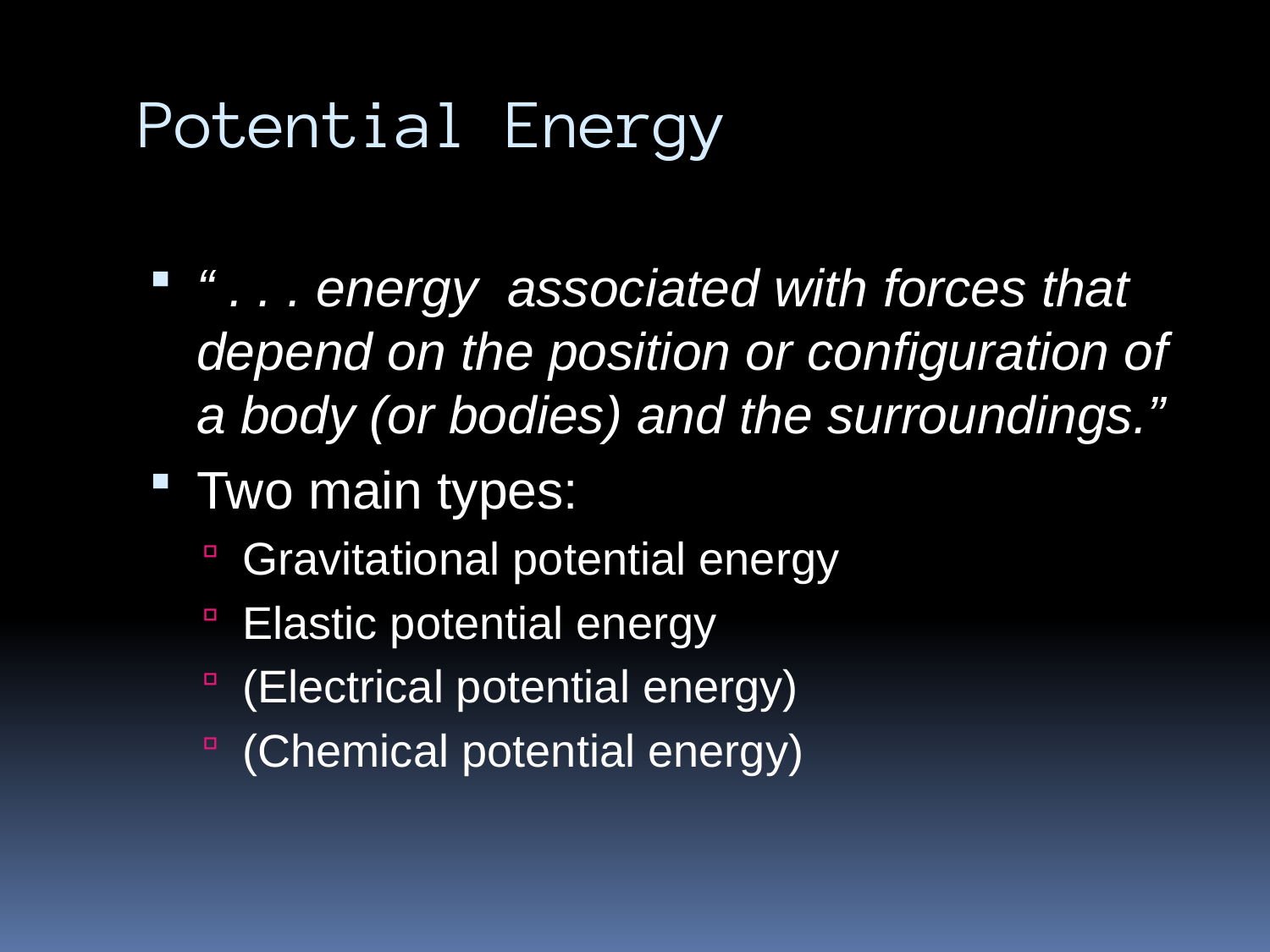

# Potential Energy
“ . . . energy  associated with forces that depend on the position or configuration of a body (or bodies) and the surroundings.”
Two main types:
Gravitational potential energy
Elastic potential energy
(Electrical potential energy)
(Chemical potential energy)